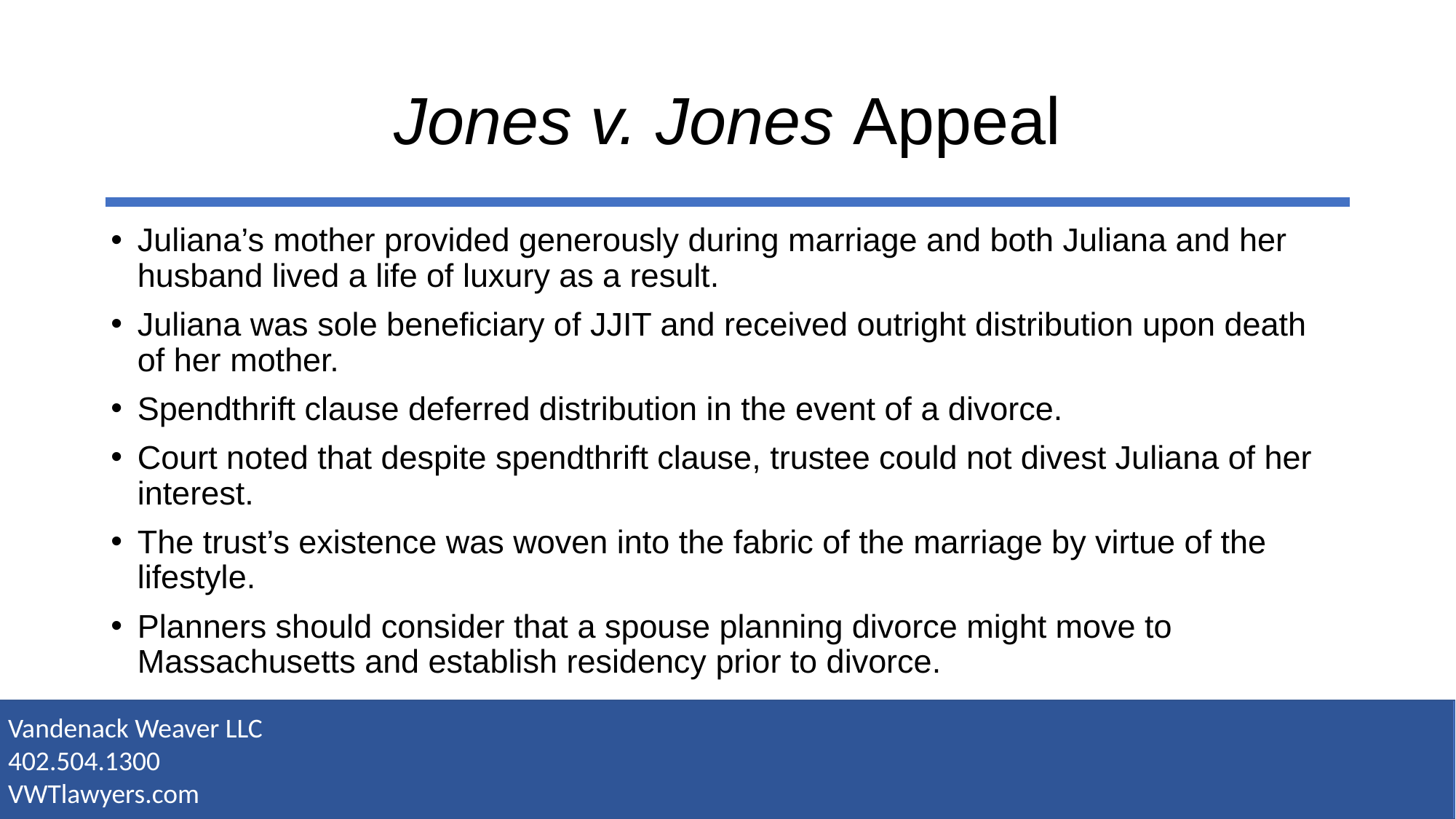

# Jones v. Jones Appeal
Juliana’s mother provided generously during marriage and both Juliana and her husband lived a life of luxury as a result.
Juliana was sole beneficiary of JJIT and received outright distribution upon death of her mother.
Spendthrift clause deferred distribution in the event of a divorce.
Court noted that despite spendthrift clause, trustee could not divest Juliana of her interest.
The trust’s existence was woven into the fabric of the marriage by virtue of the lifestyle.
Planners should consider that a spouse planning divorce might move to Massachusetts and establish residency prior to divorce.
Vandenack Weaver LLC
402.504.1300
VWTlawyers.com